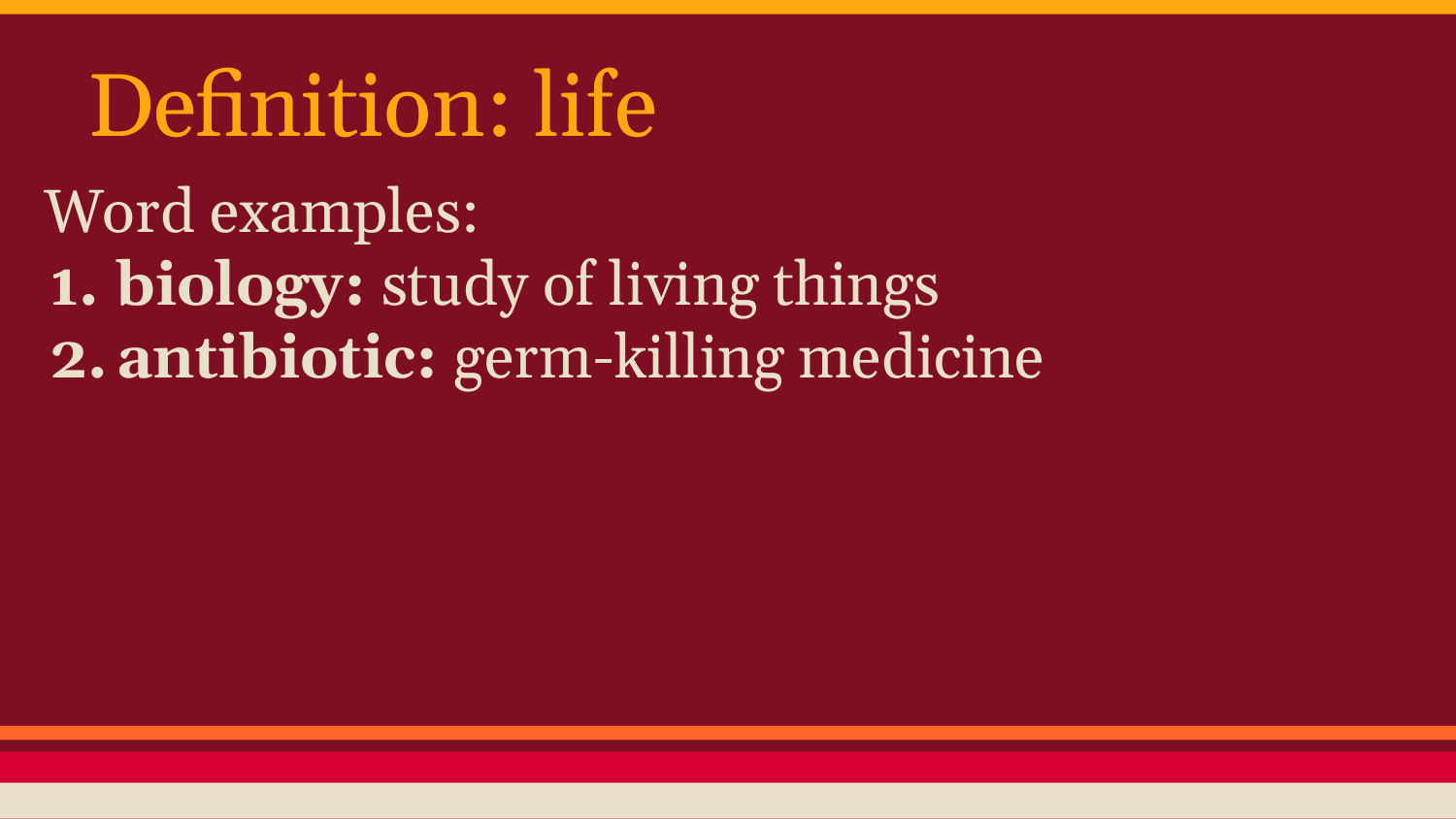

# Definition: life
Word examples:
biology: study of living things
antibiotic: germ-killing medicine